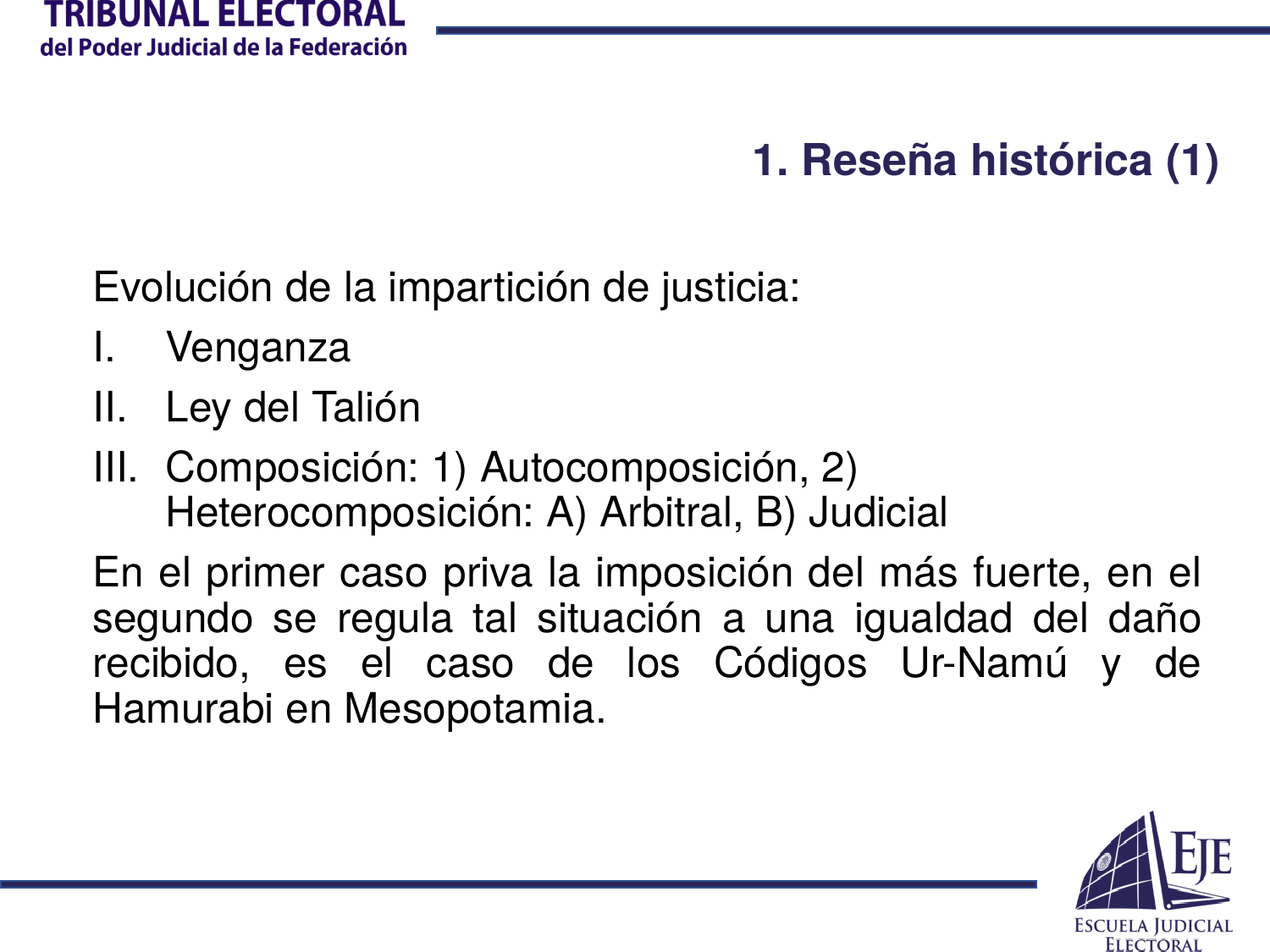

# 1. Reseña histórica (1)
Evolución de la impartición de justicia:
Venganza
Ley del Talión
Composición: 1) Autocomposición, 2) Heterocomposición: A) Arbitral, B) Judicial
En el primer caso priva la imposición del más fuerte, en el segundo se regula tal situación a una igualdad del daño recibido, es el caso de los Códigos Ur-Namú y de Hamurabi en Mesopotamia.